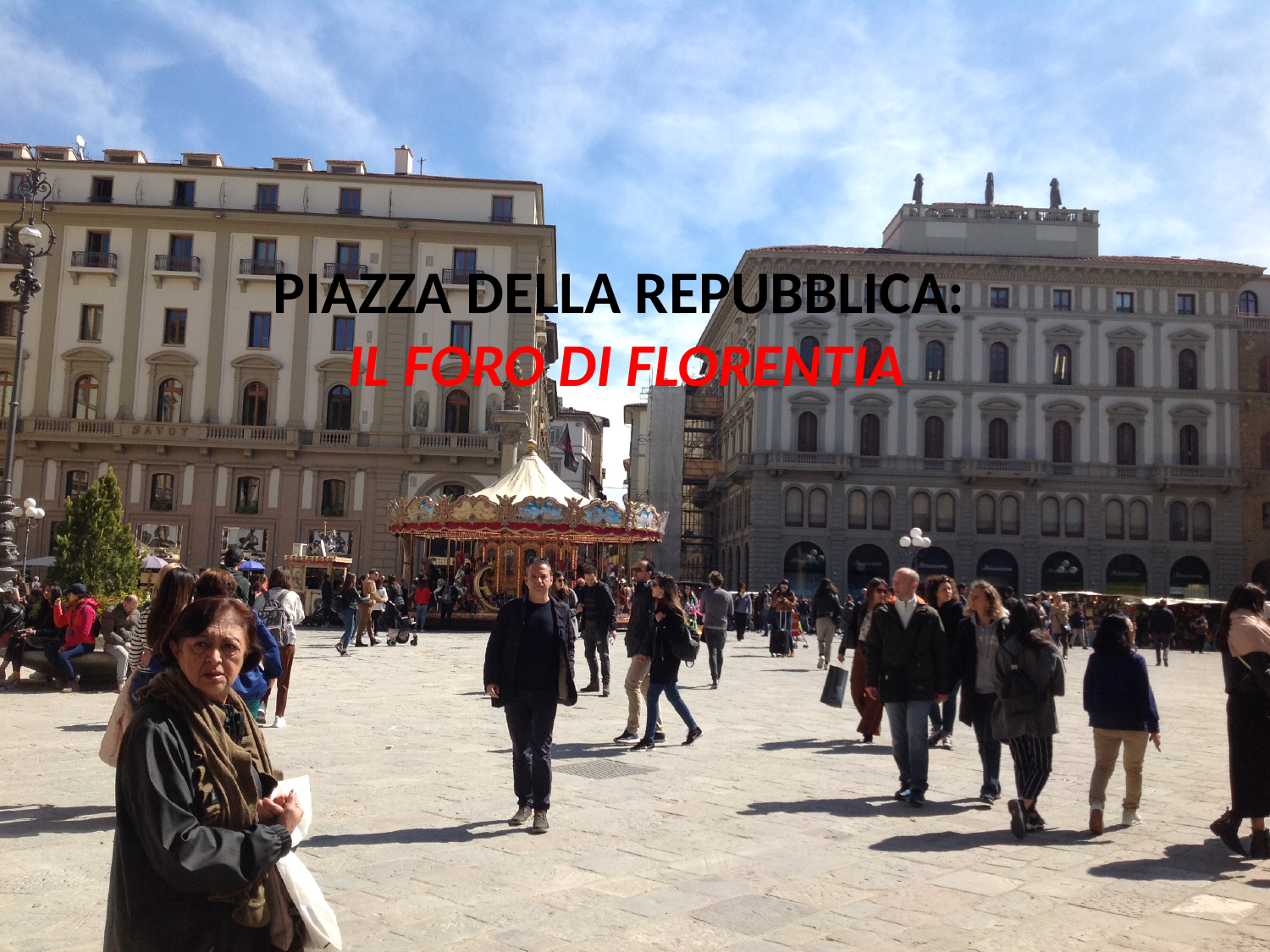

# PIAZZA DELLA REPUBBLICA: IL FORO DI FLORENTIA